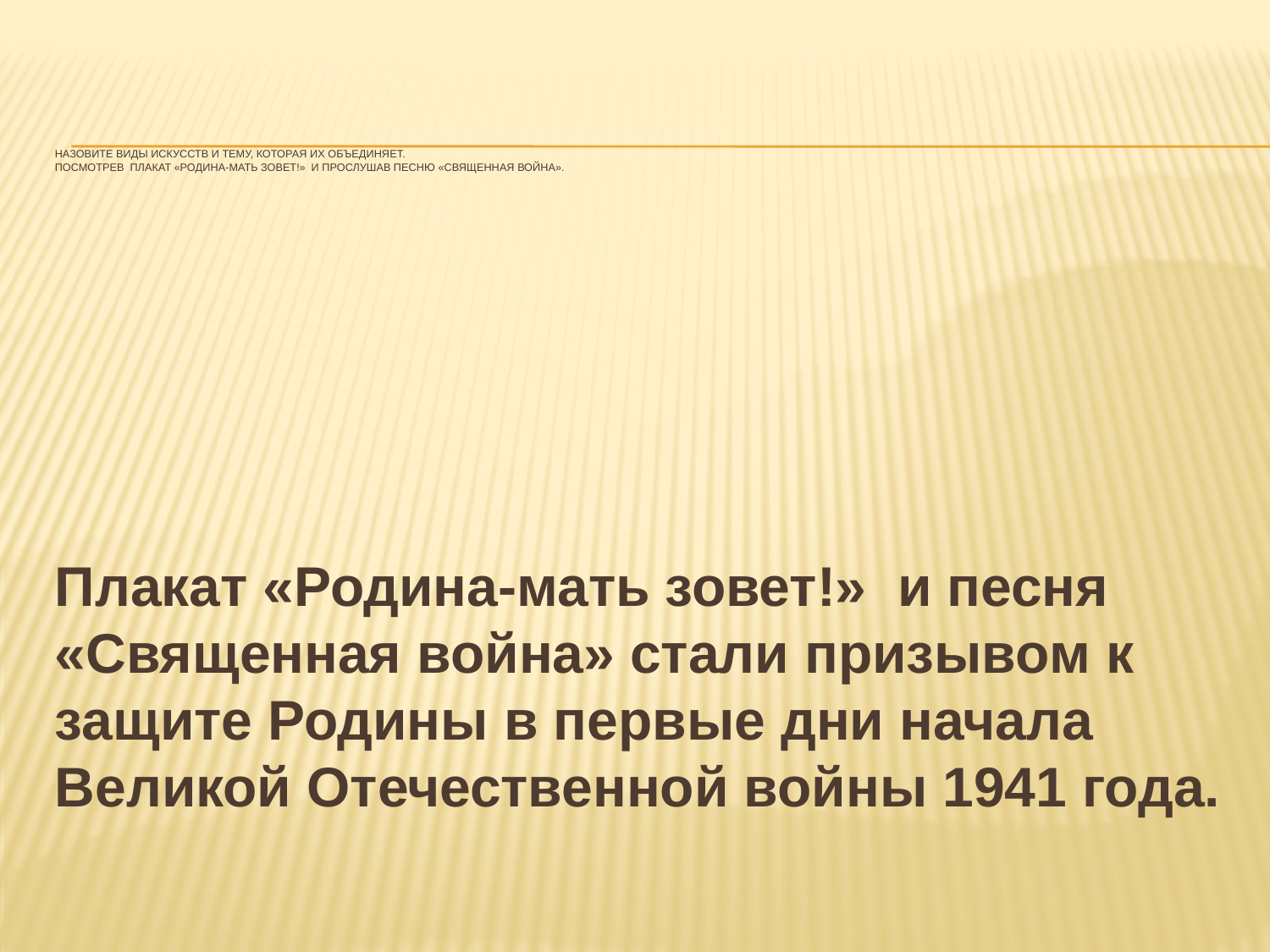

# Назовите виды искусств и тему, которая их объединяет. посмотрев  Плакат «Родина-мать зовет!»  и прослушав песню «Священная война».

Плакат «Родина-мать зовет!»  и песня «Священная война» стали призывом к защите Родины в первые дни начала Великой Отечественной войны 1941 года.